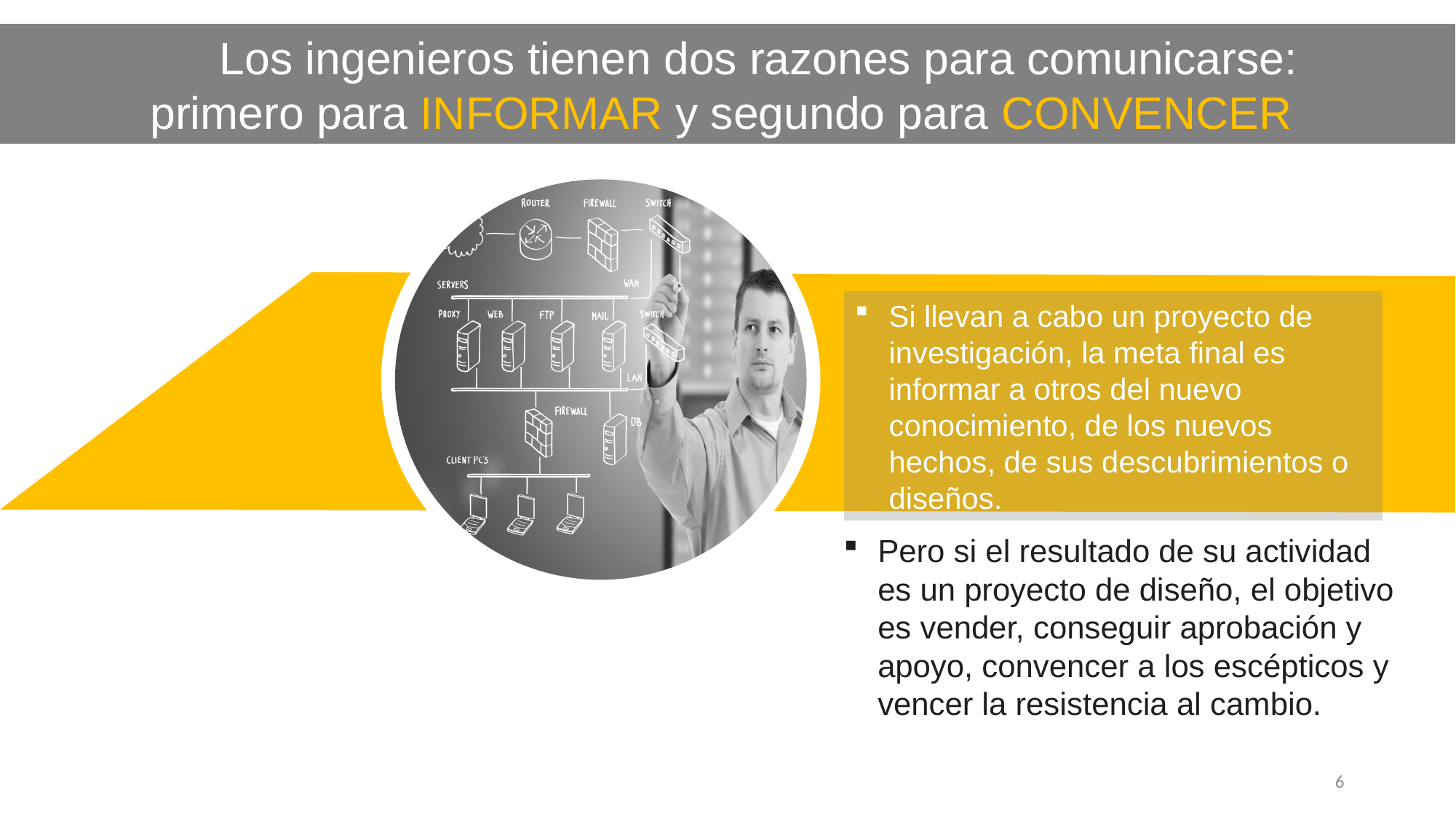

Los ingenieros tienen dos razones para comunicarse:
primero para INFORMAR y segundo para CONVENCER

Si llevan a cabo un proyecto de investigación, la meta final es informar a otros del nuevo conocimiento, de los nuevos hechos, de sus descubrimientos o diseños.
Pero si el resultado de su actividad es un proyecto de diseño, el objetivo es vender, conseguir aprobación y apoyo, convencer a los escépticos y vencer la resistencia al cambio.
6